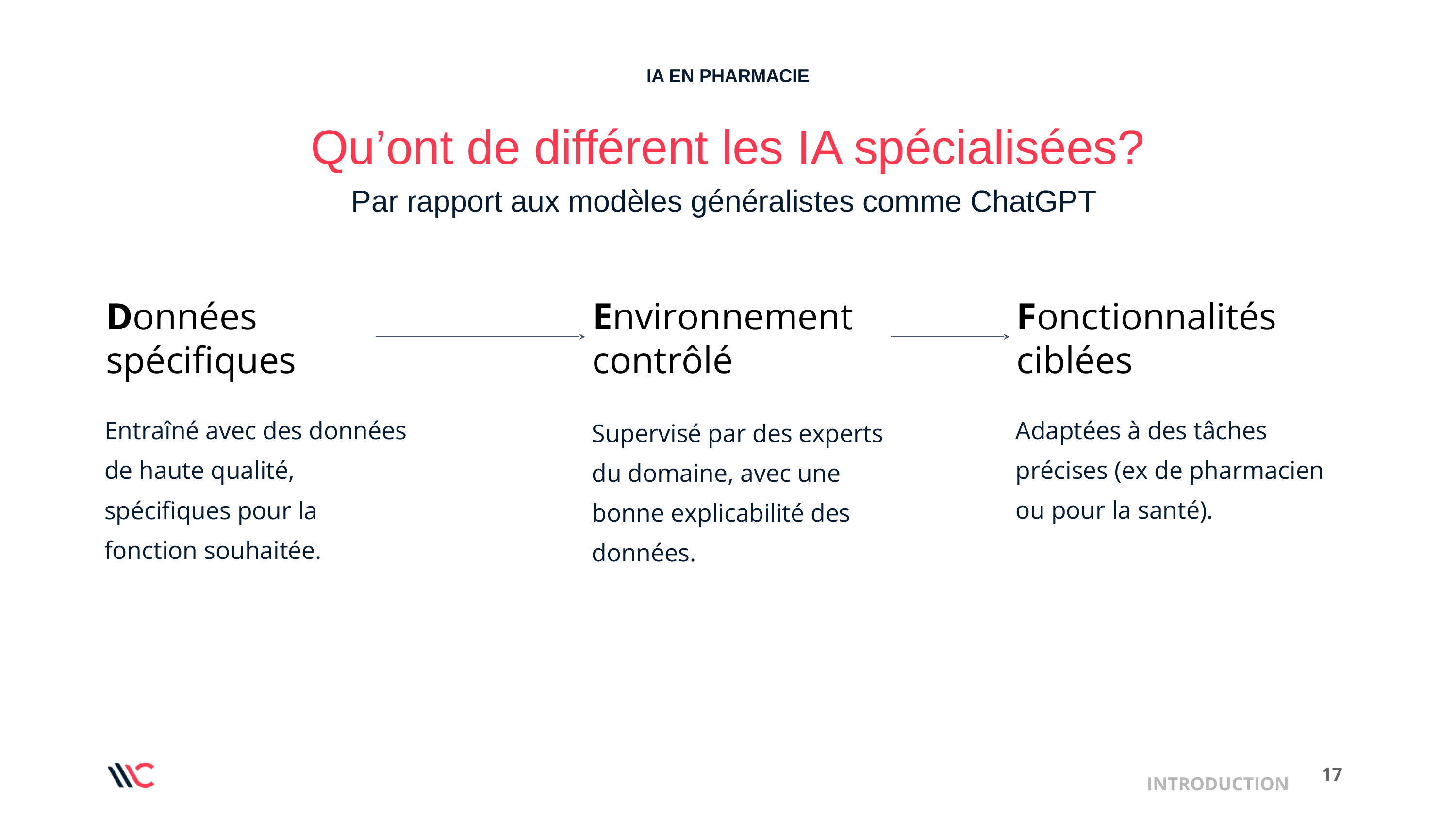

IA EN PHARMACIE
Qu’ont de différent les IA spécialisées?
Par rapport aux modèles généralistes comme ChatGPT
Données spécifiques
Environnement contrôlé
Fonctionnalités ciblées
Adaptées à des tâches précises (ex de pharmacien ou pour la santé).
Entraîné avec des données de haute qualité, spécifiques pour la fonction souhaitée.
Supervisé par des experts du domaine, avec une bonne explicabilité des données.
17
INTRODUCTION